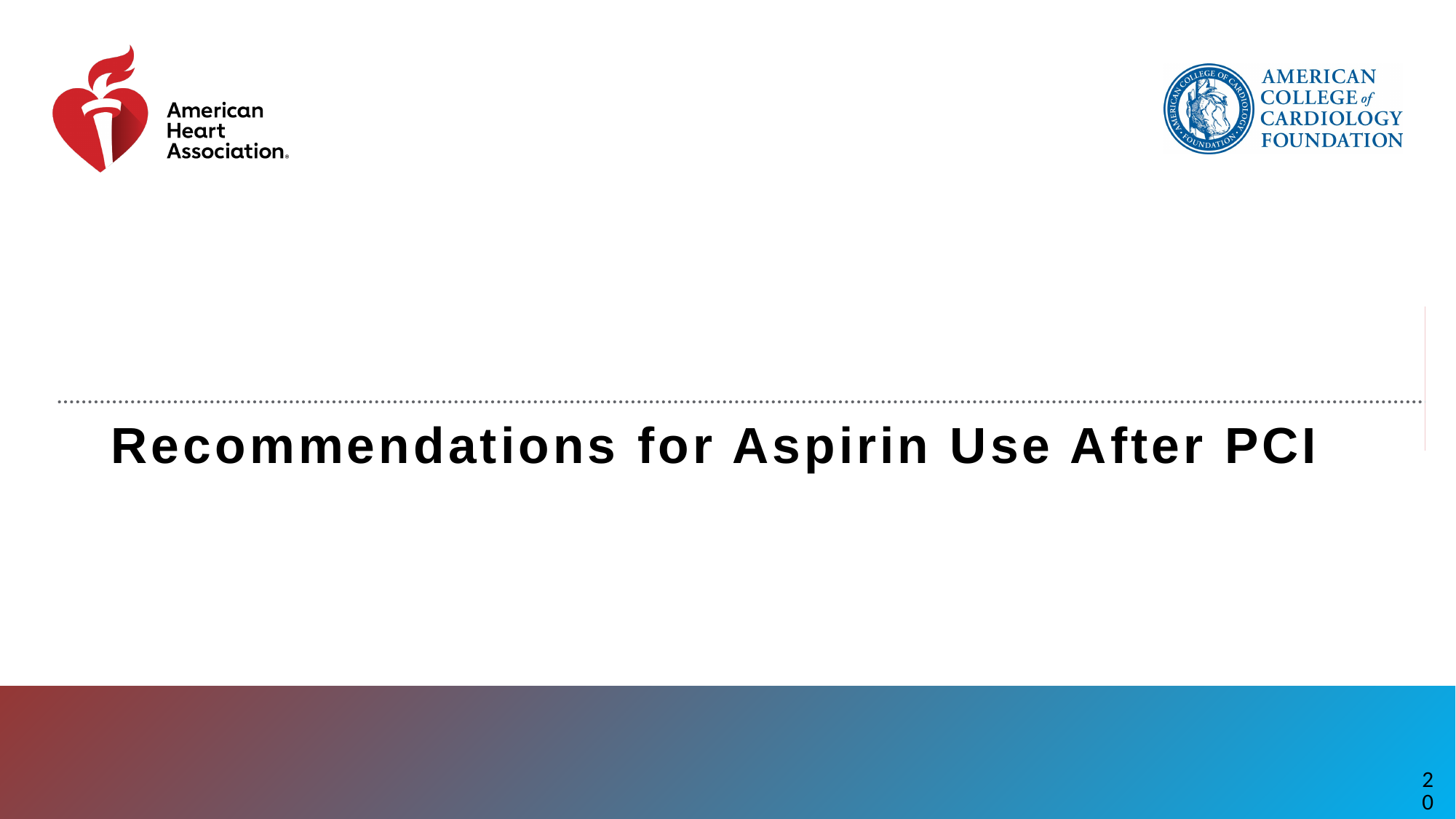

# Recommendations for Aspirin Use After PCI

20